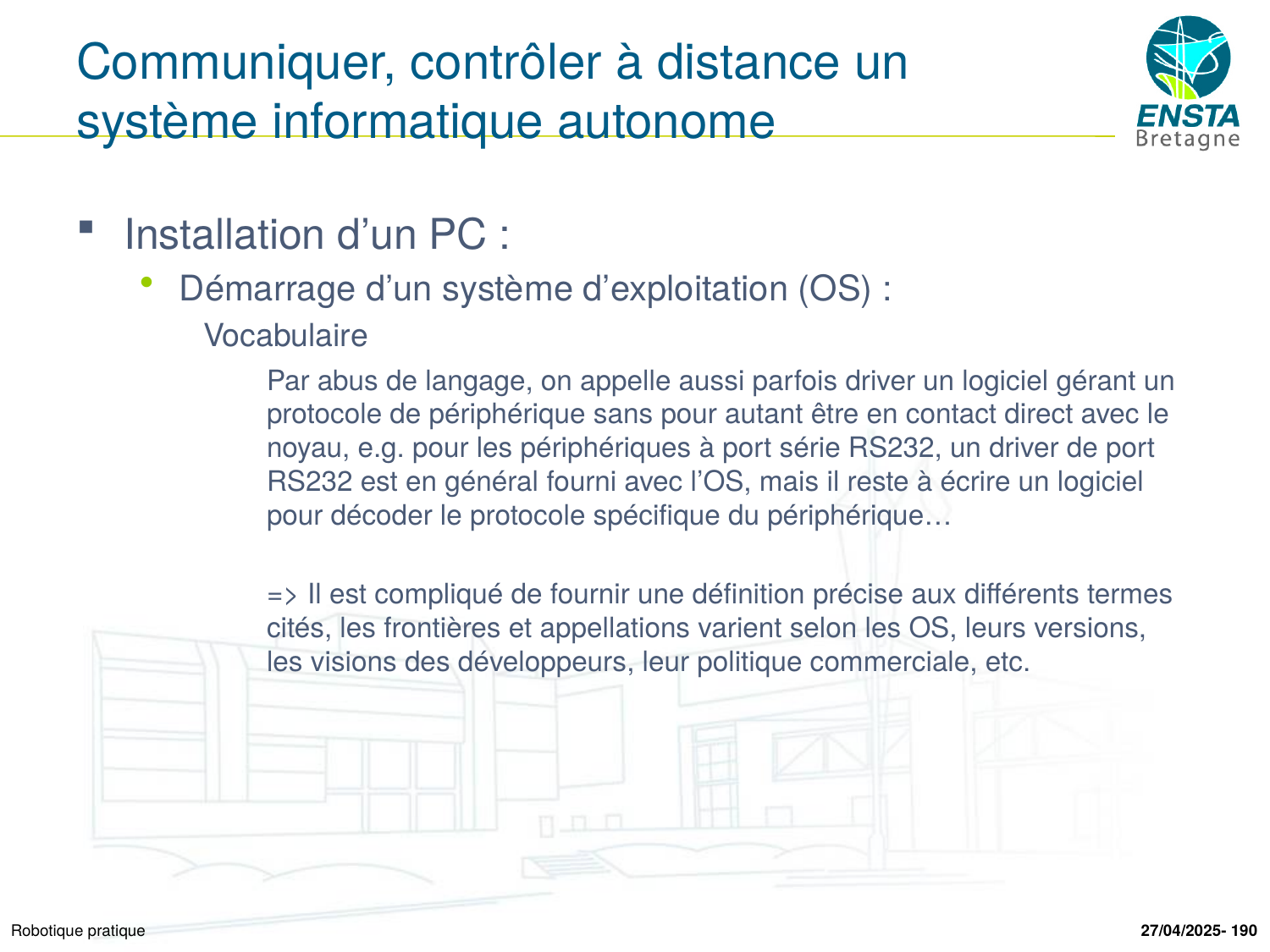

# Communiquer, contrôler à distance un système informatique autonome
Installation d’un PC :
Démarrage d’un système d’exploitation (OS) :
Vocabulaire
Par abus de langage, on appelle aussi parfois driver un logiciel gérant un protocole de périphérique sans pour autant être en contact direct avec le noyau, e.g. pour les périphériques à port série RS232, un driver de port RS232 est en général fourni avec l’OS, mais il reste à écrire un logiciel pour décoder le protocole spécifique du périphérique…

=> Il est compliqué de fournir une définition précise aux différents termes cités, les frontières et appellations varient selon les OS, leurs versions, les visions des développeurs, leur politique commerciale, etc.